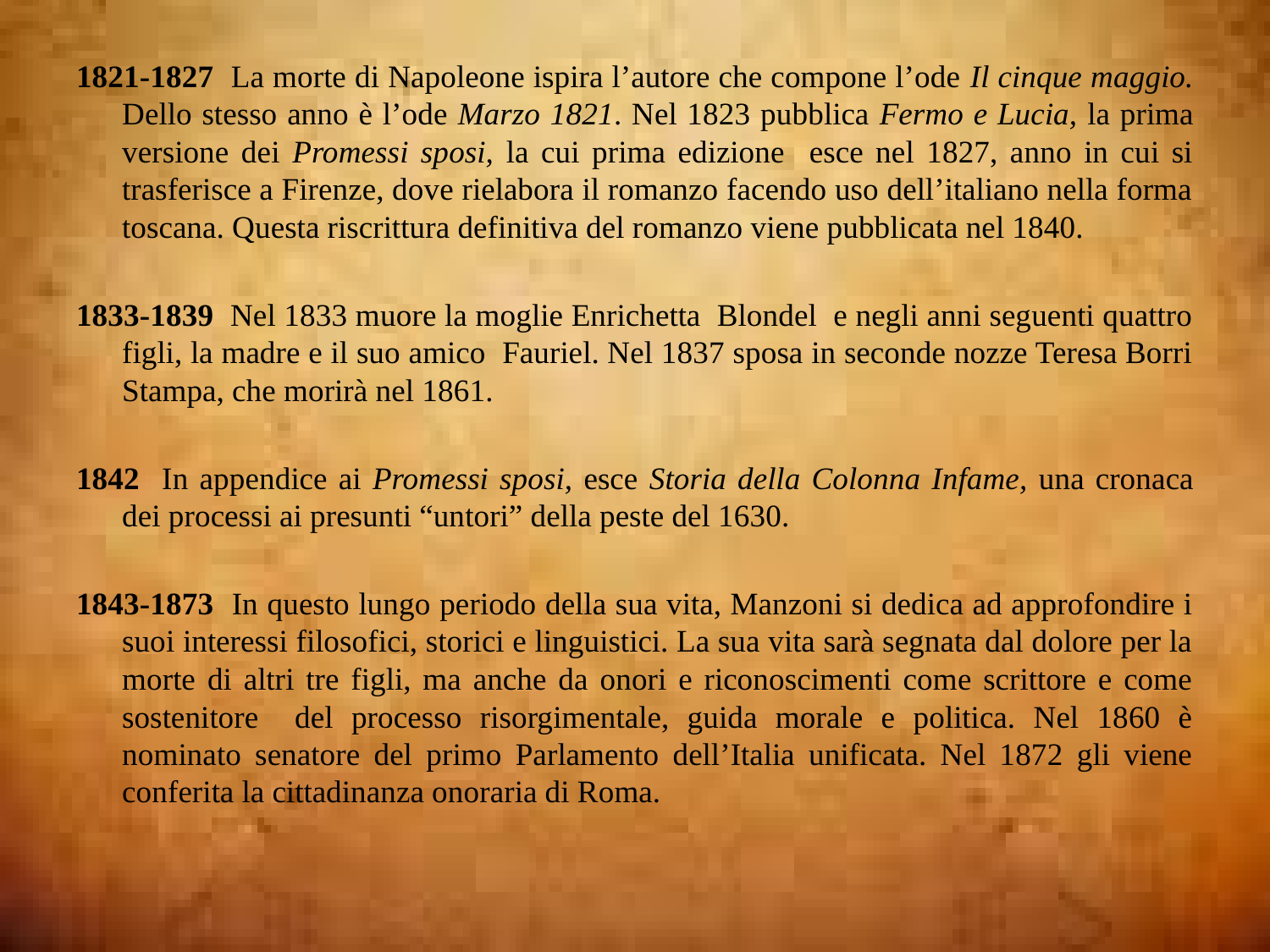

1821-1827  La morte di Napoleone ispira l’autore che compone l’ode Il cinque maggio. Dello stesso anno è l’ode Marzo 1821. Nel 1823 pubblica Fermo e Lucia, la prima versione dei Promessi sposi, la cui prima edizione  esce nel 1827, anno in cui si trasferisce a Firenze, dove rielabora il romanzo facendo uso dell’italiano nella forma toscana. Questa riscrittura definitiva del romanzo viene pubblicata nel 1840.

1833-1839  Nel 1833 muore la moglie Enrichetta  Blondel  e negli anni seguenti quattro figli, la madre e il suo amico  Fauriel. Nel 1837 sposa in seconde nozze Teresa Borri Stampa, che morirà nel 1861.

1842  In appendice ai Promessi sposi, esce Storia della Colonna Infame, una cronaca dei processi ai presunti “untori” della peste del 1630.

1843-1873  In questo lungo periodo della sua vita, Manzoni si dedica ad approfondire i suoi interessi filosofici, storici e linguistici. La sua vita sarà segnata dal dolore per la morte di altri tre figli, ma anche da onori e riconoscimenti come scrittore e come sostenitore  del processo risorgimentale, guida morale e politica. Nel 1860 è nominato senatore del primo Parlamento dell’Italia unificata. Nel 1872 gli viene conferita la cittadinanza onoraria di Roma.